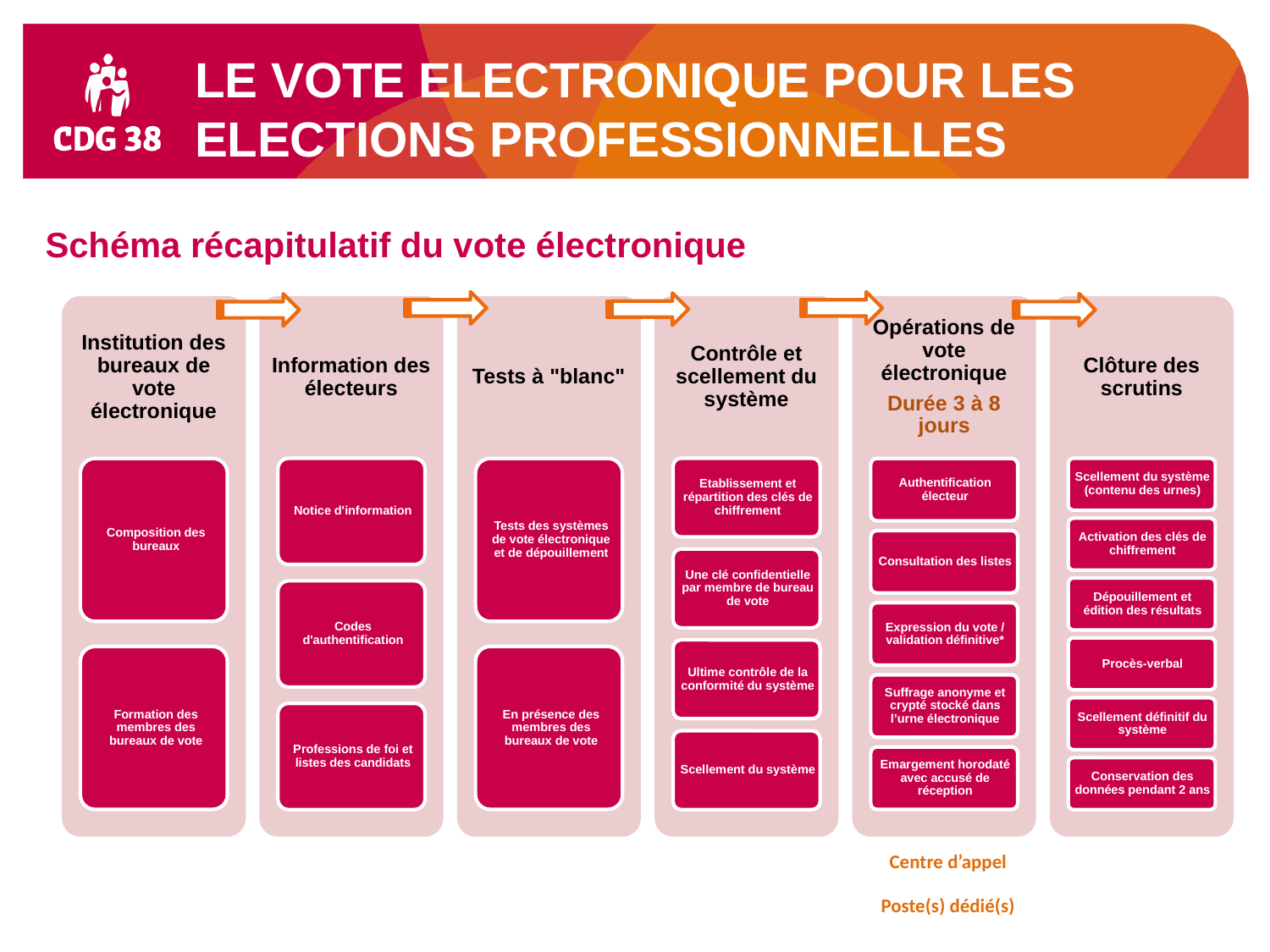

LE VOTE ELECTRONIQUE POUR LES ELECTIONS PROFESSIONNELLES
Schéma récapitulatif du vote électronique

Institution des bureaux de vote électronique
Composition des bureaux
Formation des membres des bureaux de vote
Information des électeurs
Notice d'information
Codes d'authentification
Professions de foi et listes des candidats
Tests à "blanc"
Tests des systèmes de vote électronique et de dépouillement
En présence des membres des bureaux de vote
Contrôle et scellement du système
Etablissement et répartition des clés de chiffrement
Une clé confidentielle par membre de bureau de vote
Ultime contrôle de la conformité du système
Scellement du système
Opérations de vote électronique
Durée 3 à 8 jours
Authentification électeur
Consultation des listes
Expression du vote / validation définitive*
Suffrage anonyme et crypté stocké dans l’urne électronique
Emargement horodaté avec accusé de réception
Clôture des scrutins
Scellement du système (contenu des urnes)
Activation des clés de chiffrement
Dépouillement et édition des résultats
Procès-verbal
Scellement définitif du système
Conservation des données pendant 2 ans
Centre d’appel
Poste(s) dédié(s)